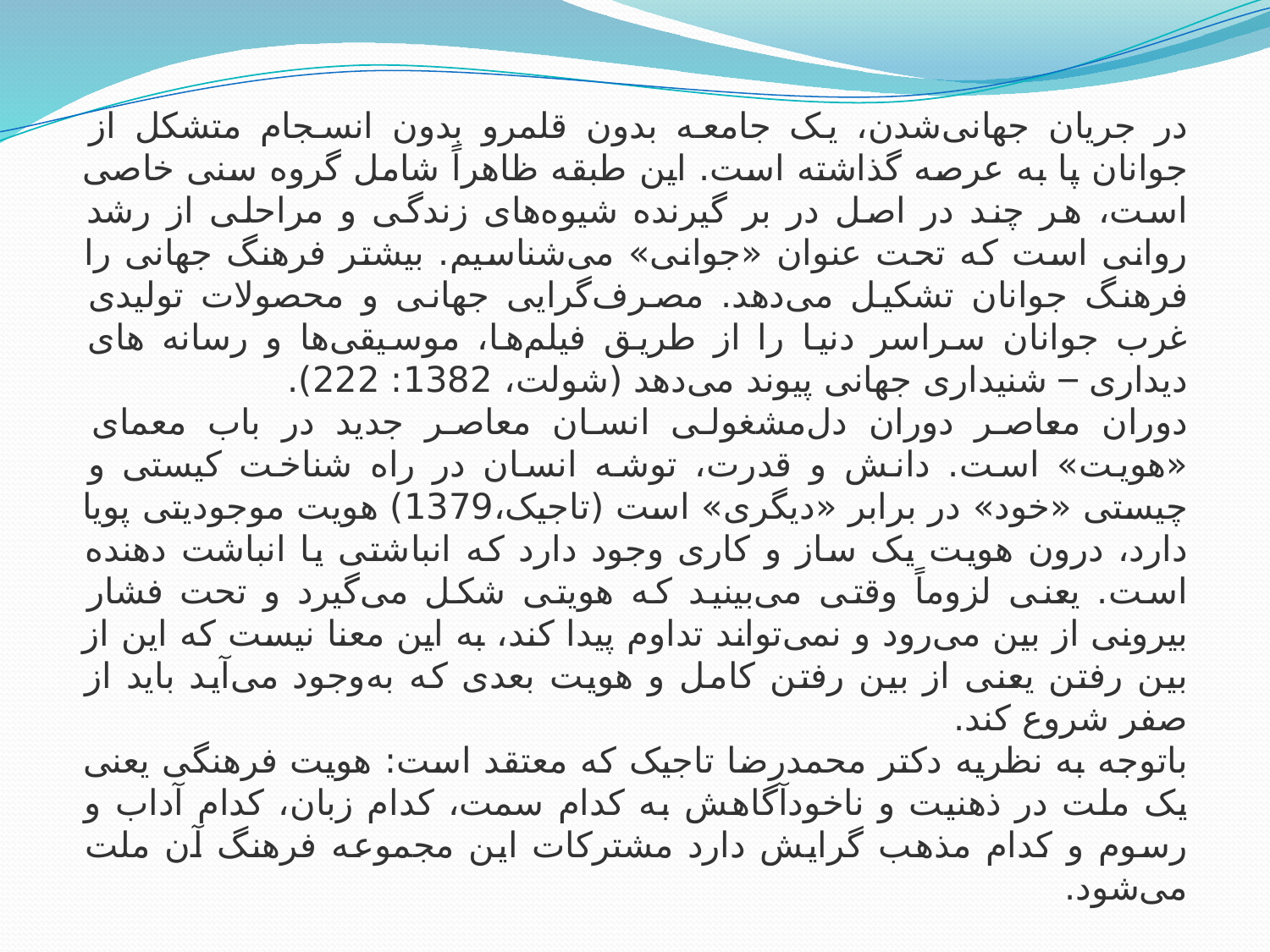

در جریان جهانی‌شدن، یک جامعه بدون قلمرو بدون انسجام متشکل از جوانان پا به عرصه گذاشته است. این طبقه ظاهراً شامل گروه سنی خاصی است، هر چند در اصل در بر گیرنده شیوه‌های زندگی و مراحلی از رشد روانی است که تحت عنوان «جوانی» می‌شناسیم. بیشتر فرهنگ جهانی را فرهنگ جوانان تشکیل می‌دهد. مصرف‌گرایی جهانی و محصولات تولیدی غرب جوانان سراسر دنیا را از طریق فیلم‌ها، موسیقی‌ها و رسانه های دیداری – شنیداری جهانی پیوند می‌دهد (شولت، 1382: 222).
دوران معاصر دوران دل‌مشغولی انسان معاصر جدید در باب معمای «هویت» است. دانش و قدرت، توشه انسان در راه شناخت کیستی و چیستی «خود» در برابر «دیگری» است (تاجیک،1379) هویت موجودیتی پویا دارد، درون هویت یک ساز و کاری وجود دارد که انباشتی یا انباشت دهنده است. یعنی لزوماً وقتی می‌بینید که هویتی شکل می‌گیرد و تحت فشار بیرونی از بین می‌رود و نمی‌تواند تداوم پیدا کند، به این معنا نیست که این از بین رفتن یعنی از بین رفتن کامل و هویت بعدی که به‌وجود می‌آید باید از صفر شروع کند.
باتوجه به نظریه دکتر محمدرضا تاجیک که معتقد است: هویت فرهنگی یعنی یک ملت در ذهنیت و ناخودآگاهش به کدام سمت، کدام زبان، کدام آداب و رسوم و کدام مذهب گرایش دارد مشترکات این مجموعه فرهنگ آن ملت می‌شود.